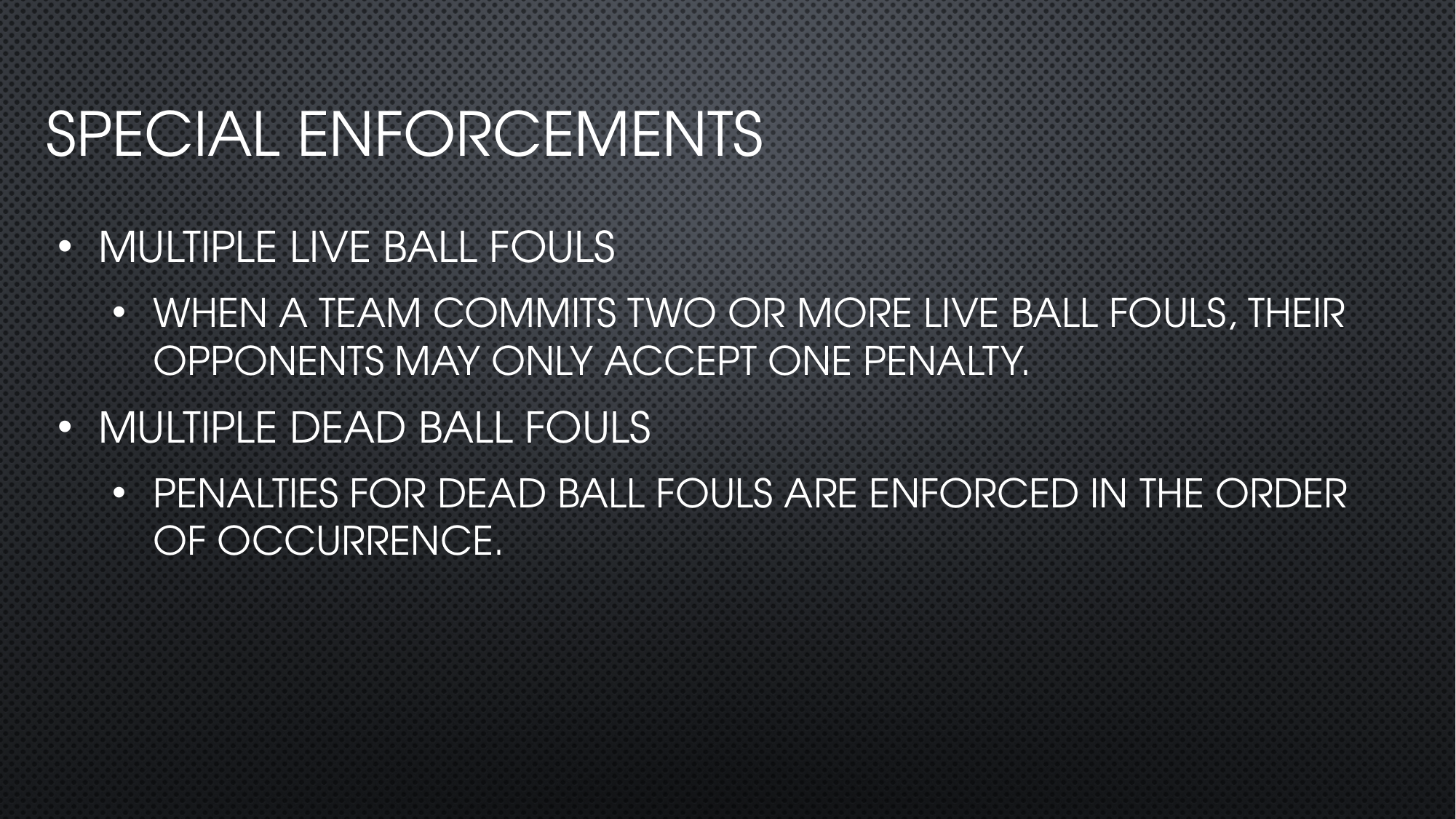

# Special Enforcements
Multiple Live Ball Fouls
When a team commits two or more live ball fouls, their opponents may only accept one penalty.
Multiple Dead Ball Fouls
Penalties for dead ball fouls are enforced in the order of occurrence.